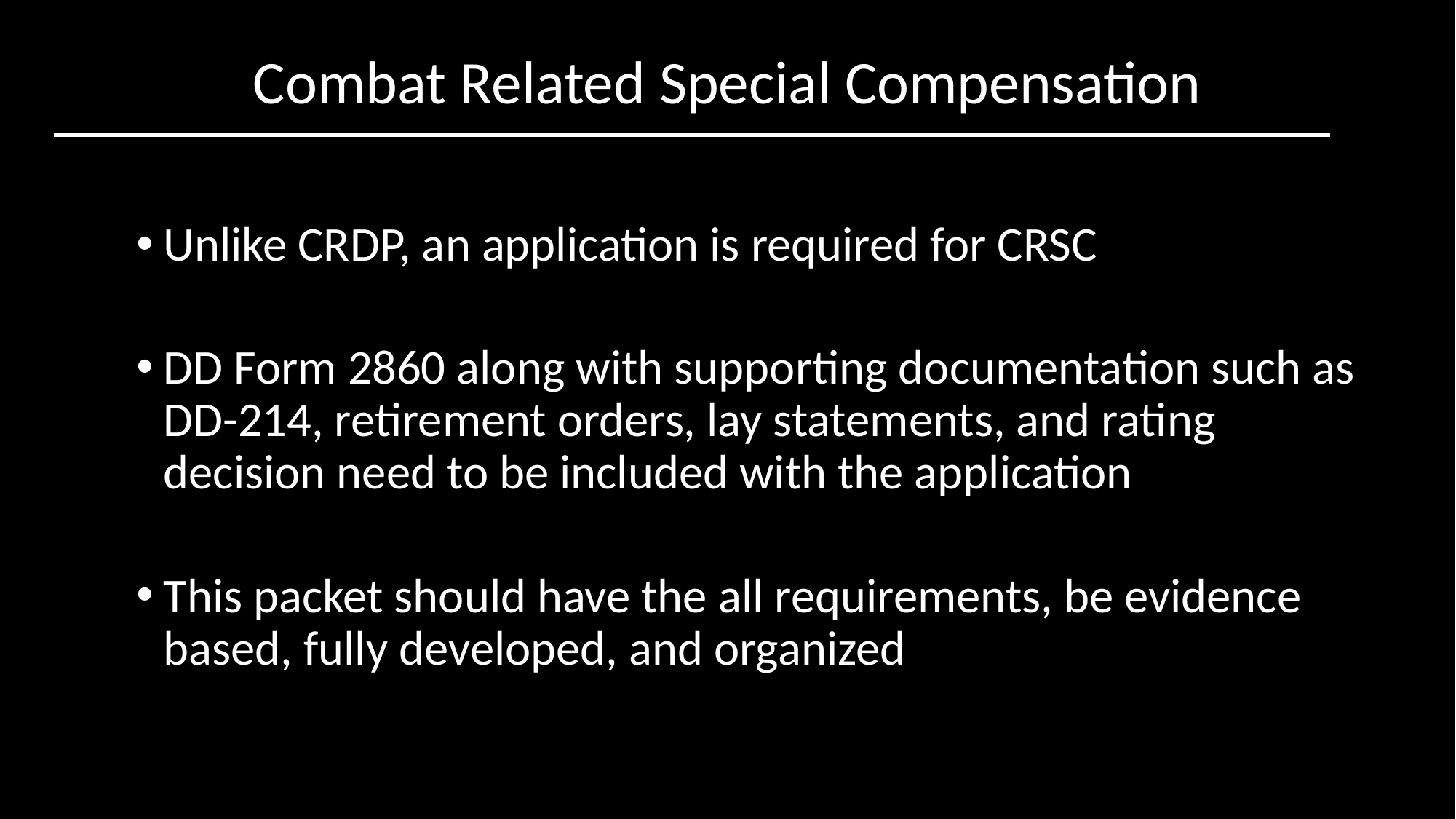

Combat Related Special Compensation
Unlike CRDP, an application is required for CRSC

DD Form 2860 along with supporting documentation such as DD-214, retirement orders, lay statements, and rating decision need to be included with the application

This packet should have the all requirements, be evidence based, fully developed, and organized